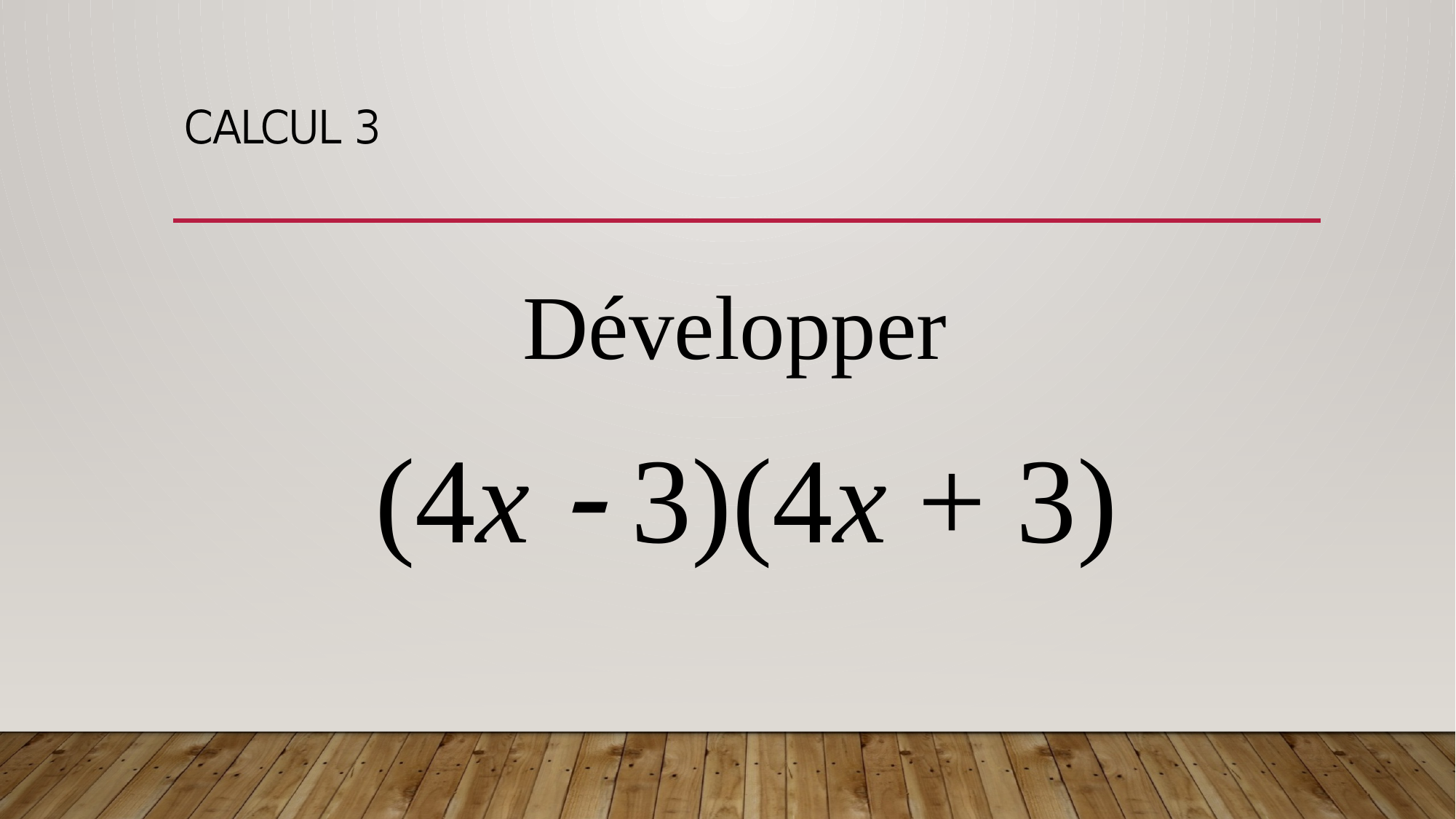

# cAlcul 3
Développer
(4x − 3)(4x + 3)